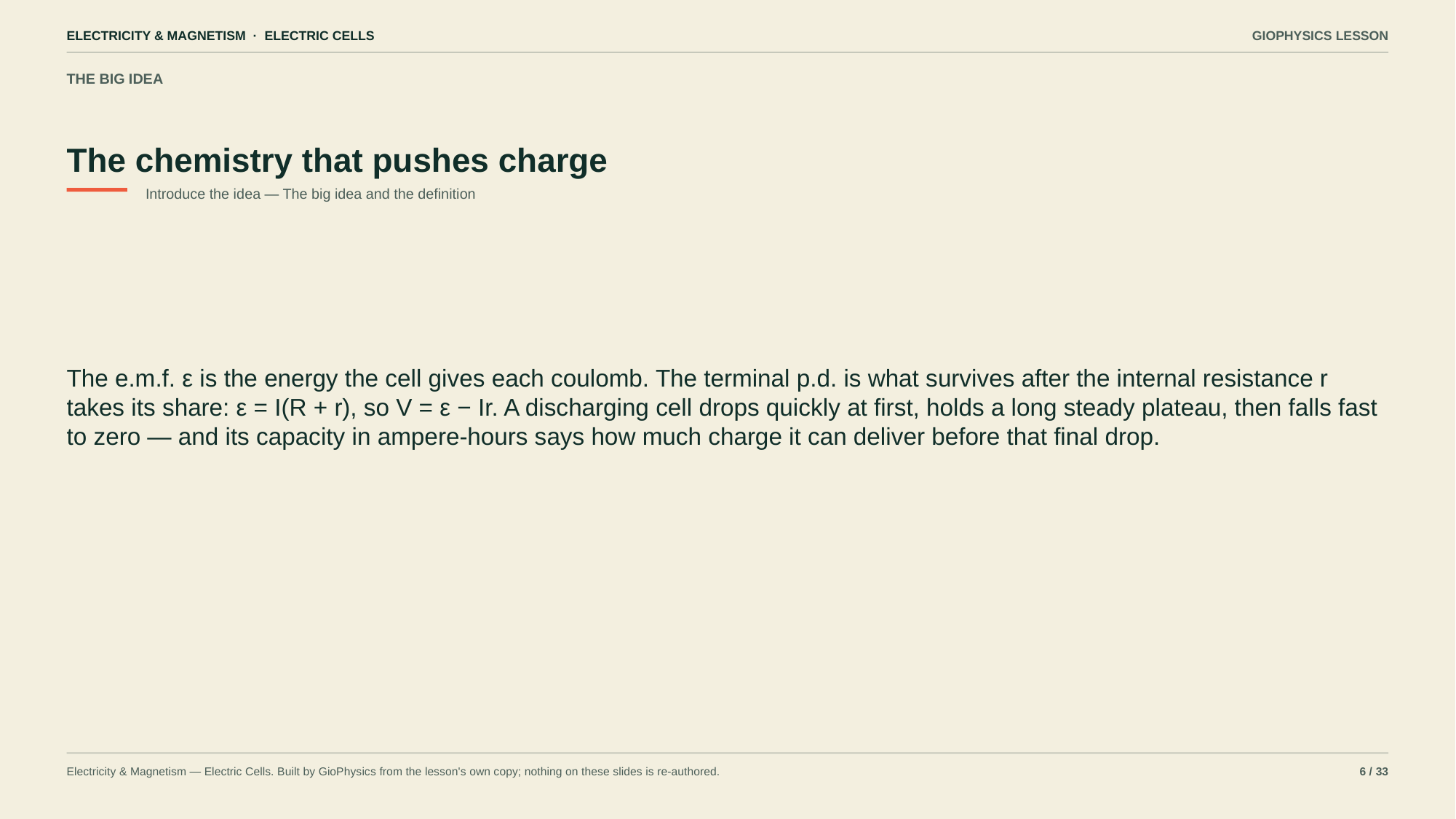

ELECTRICITY & MAGNETISM  ·  ELECTRIC CELLS
GIOPHYSICS LESSON

THE BIG IDEA
The chemistry that pushes charge
Introduce the idea — The big idea and the definition

The e.m.f. ε is the energy the cell gives each coulomb. The terminal p.d. is what survives after the internal resistance r takes its share: ε = I(R + r), so V = ε − Ir. A discharging cell drops quickly at first, holds a long steady plateau, then falls fast to zero — and its capacity in ampere-hours says how much charge it can deliver before that final drop.

Electricity & Magnetism — Electric Cells. Built by GioPhysics from the lesson's own copy; nothing on these slides is re-authored.
6 / 33